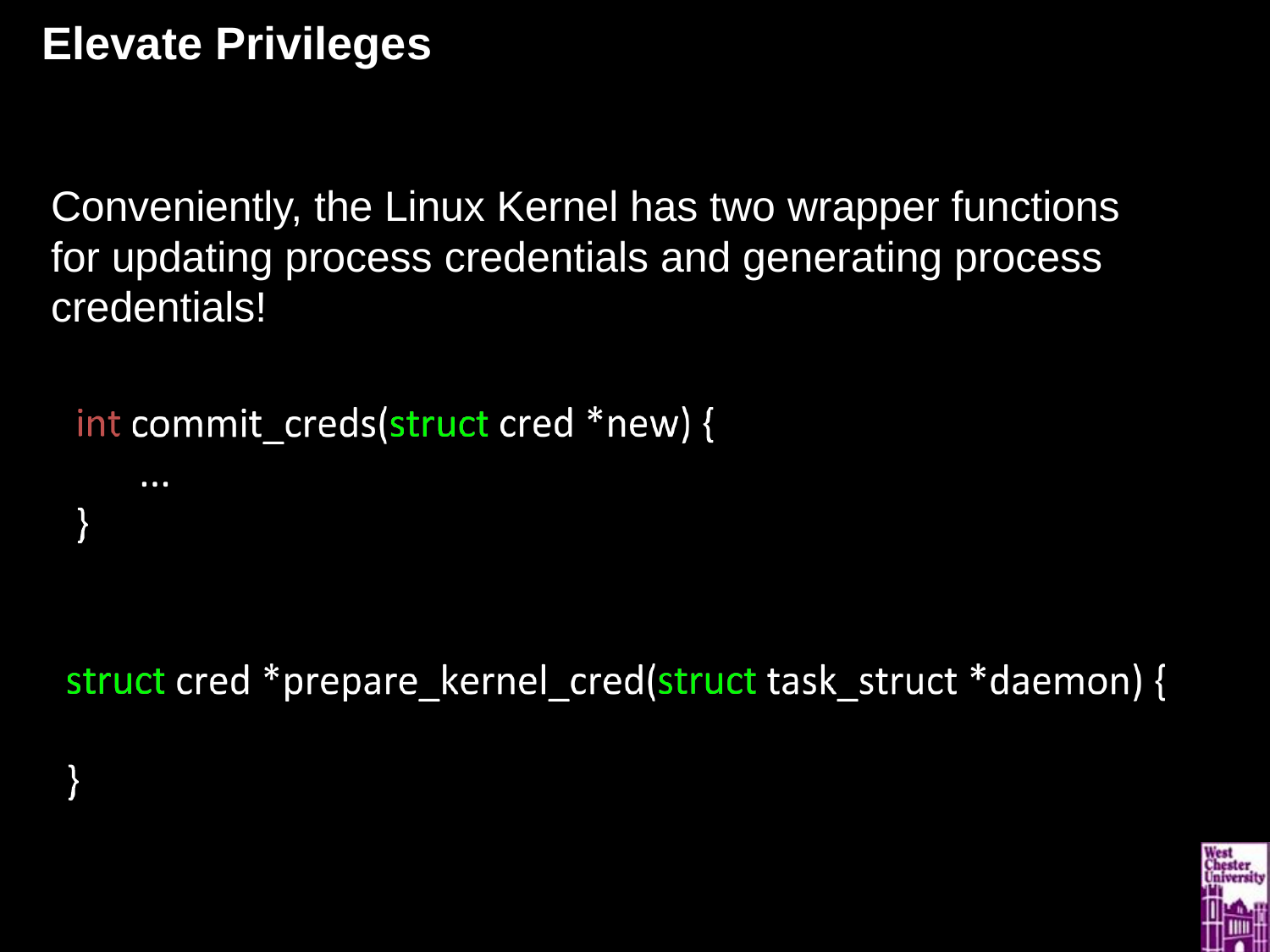

# Elevate Privileges
Conveniently, the Linux Kernel has two wrapper functions for updating process credentials and generating process credentials!